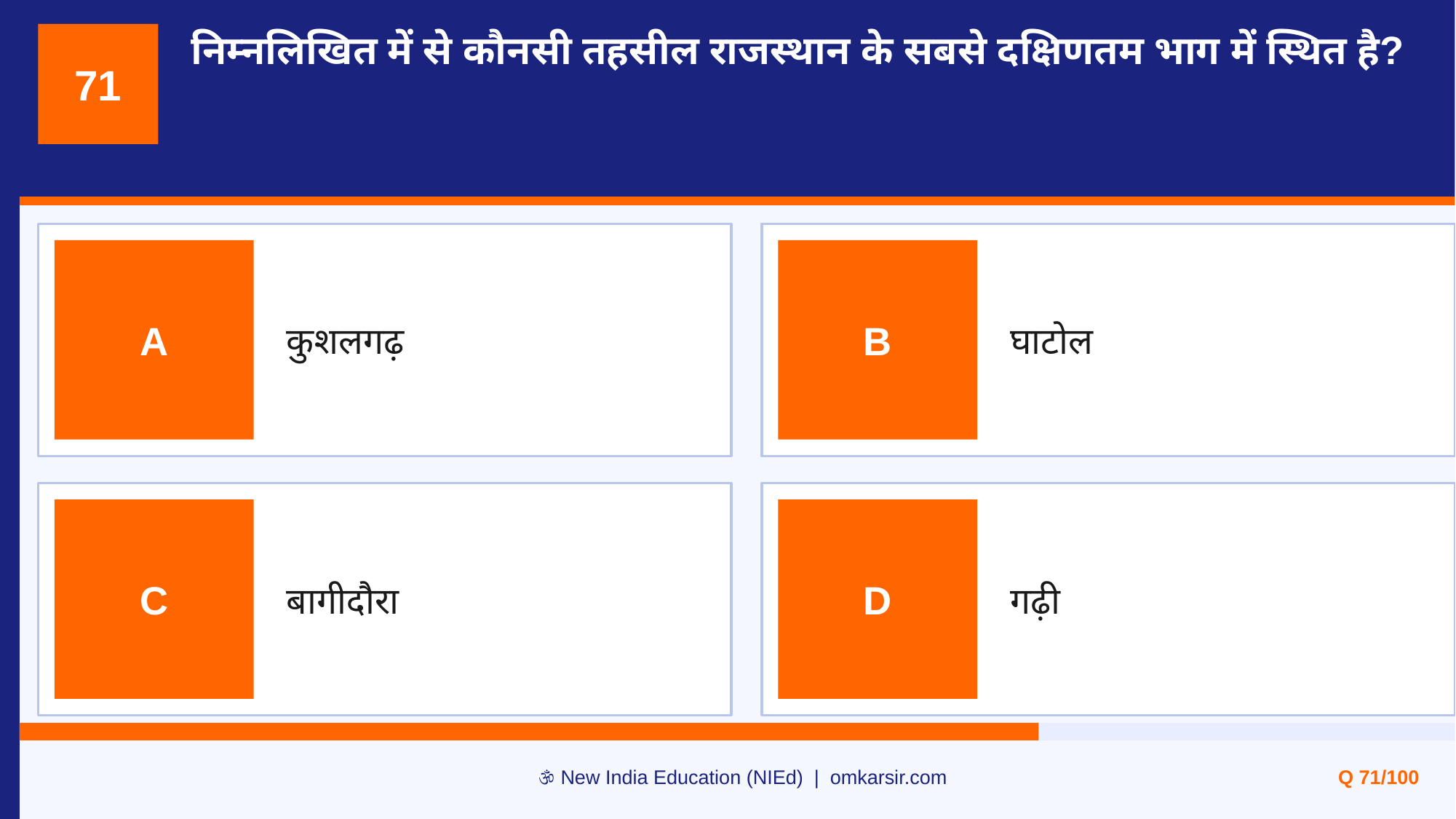

निम्नलिखित में से कौनसी तहसील राजस्थान के सबसे दक्षिणतम भाग में स्थित है?
71

कुशलगढ़
घाटोल
A
B

बागीदौरा
गढ़ी
C
D

🕉️ New India Education (NIEd)  |  omkarsir.com
Q 71/100